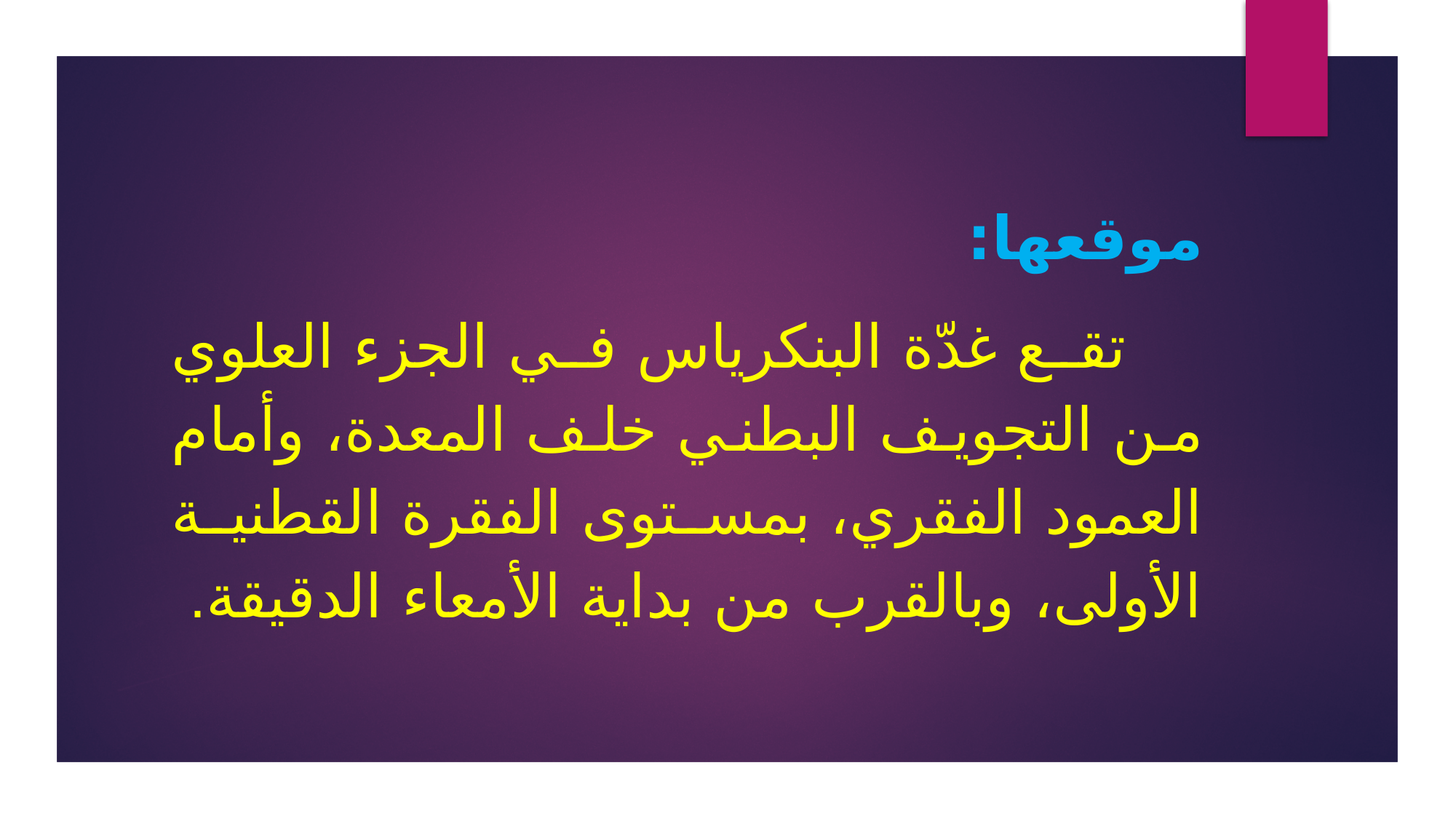

موقعها:
    تقع غدّة البنكرياس في الجزء العلوي من التجويف البطني خلف المعدة، وأمام العمود الفقري، بمستوى الفقرة القطنية الأولى، وبالقرب من بداية الأمعاء الدقيقة.